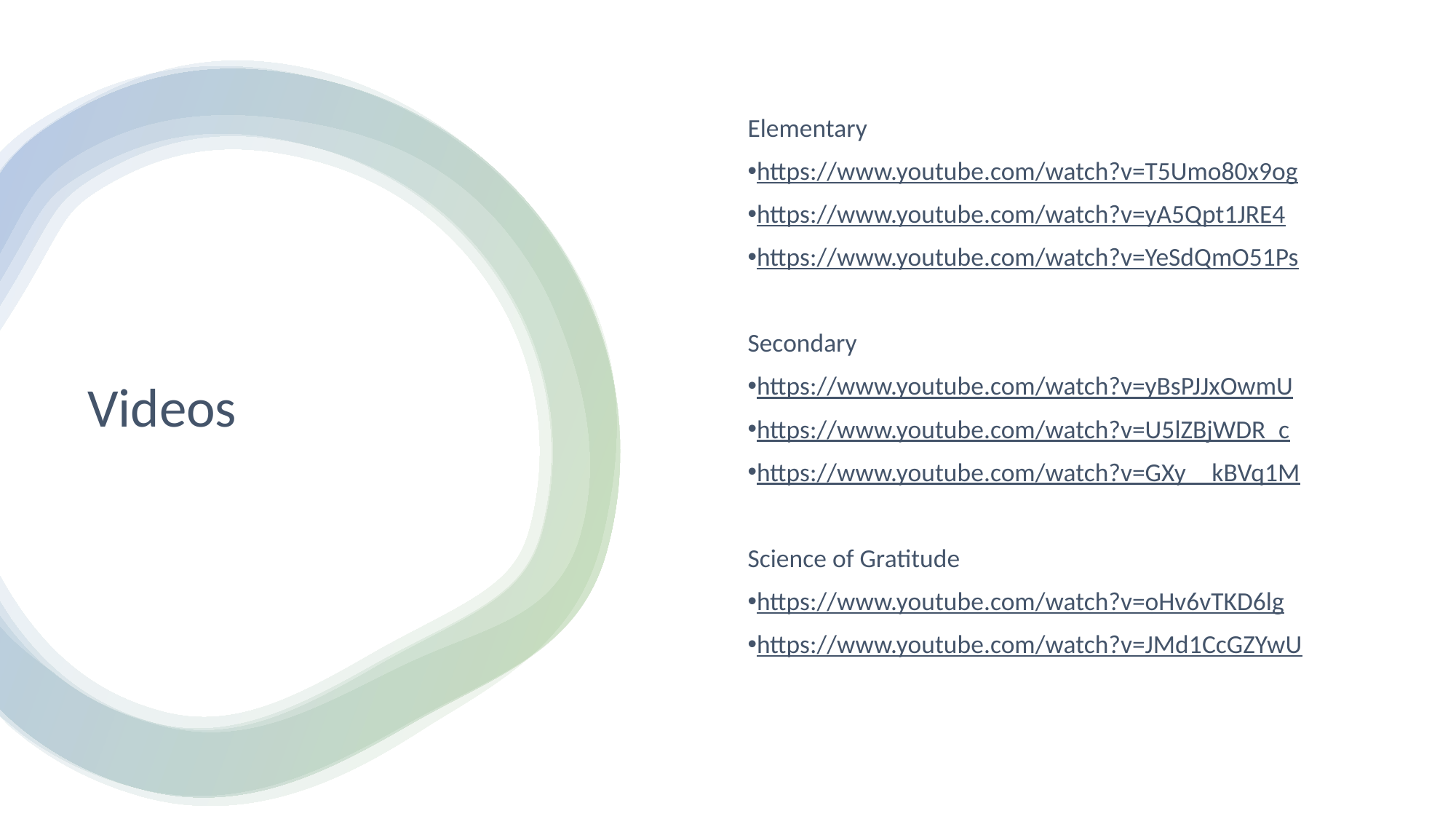

Elementary
https://www.youtube.com/watch?v=T5Umo80x9og
https://www.youtube.com/watch?v=yA5Qpt1JRE4
https://www.youtube.com/watch?v=YeSdQmO51Ps

Secondary
https://www.youtube.com/watch?v=yBsPJJxOwmU
https://www.youtube.com/watch?v=U5lZBjWDR_c
https://www.youtube.com/watch?v=GXy__kBVq1M

Science of Gratitude
https://www.youtube.com/watch?v=oHv6vTKD6lg
https://www.youtube.com/watch?v=JMd1CcGZYwU

# Videos